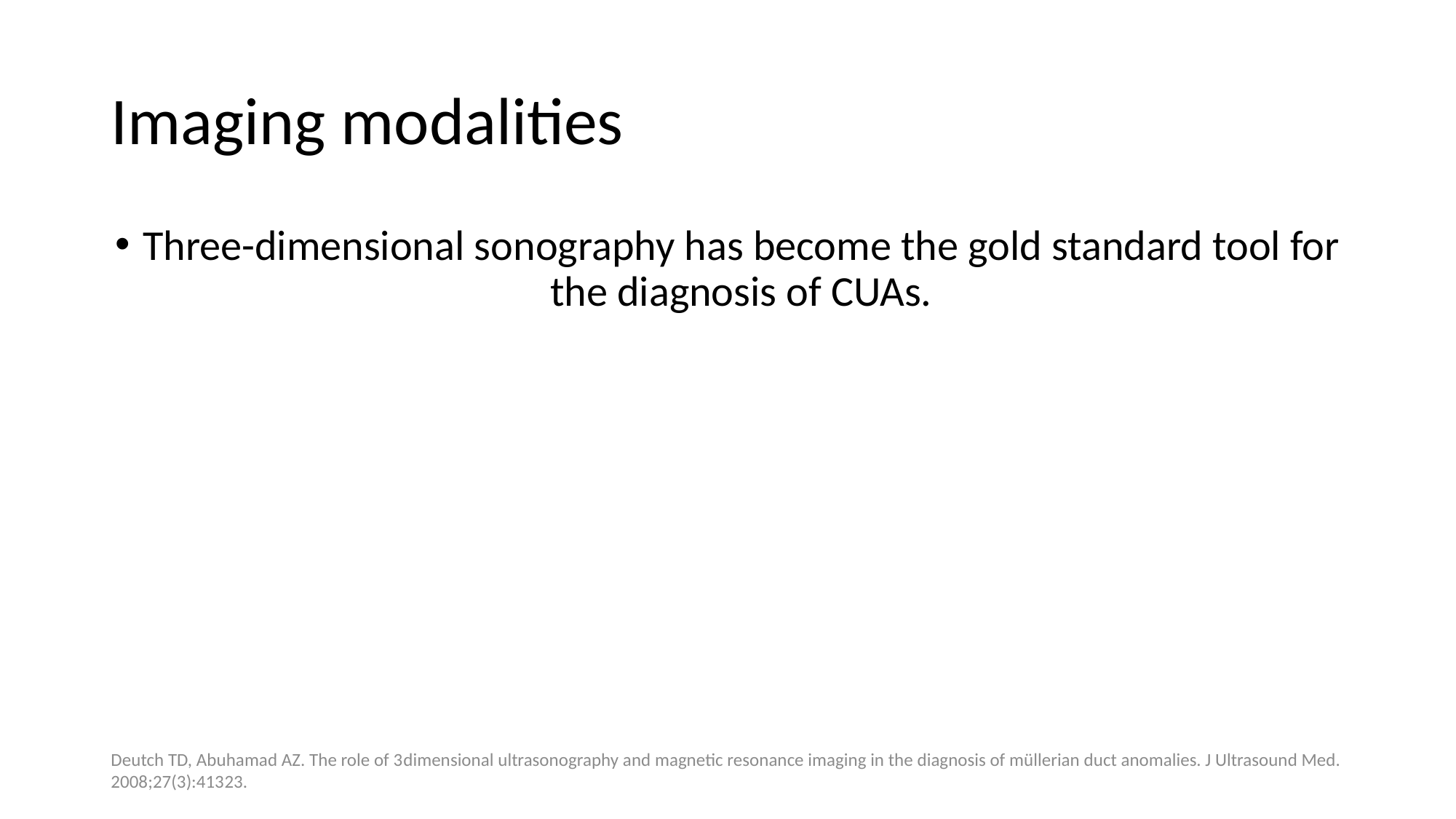

# Imaging modalities
Three-­dimensional sonography has become the gold standard tool for the diagnosis of CUAs.
Deutch TD, Abuhamad AZ. The role of 3­dimensional ultrasonography and magnetic resonance imaging in the diagnosis of müllerian duct anomalies. J Ultrasound Med. 2008;27(3):413­23.